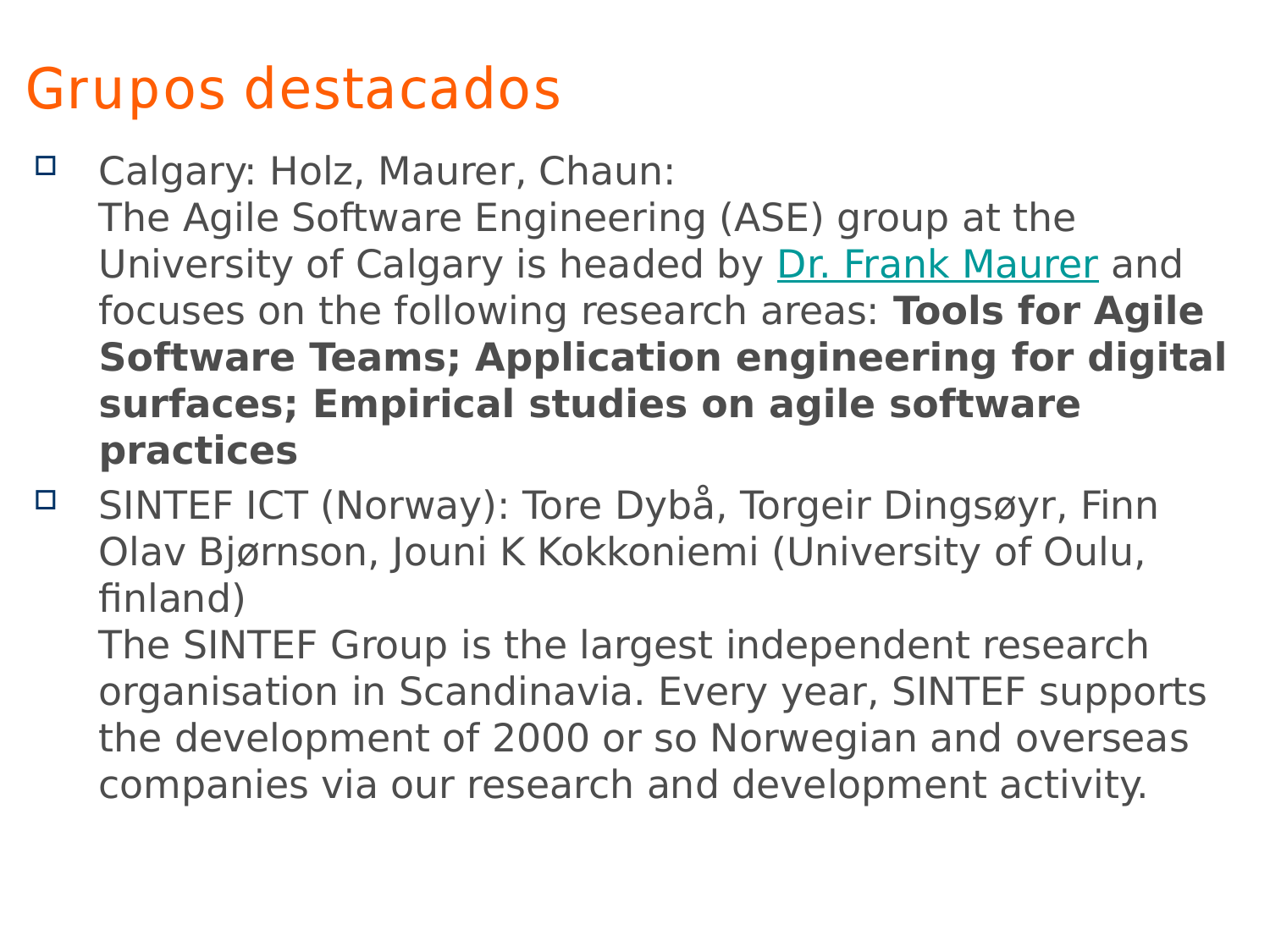

# Grupos destacados
Calgary: Holz, Maurer, Chaun:
The Agile Software Engineering (ASE) group at the University of Calgary is headed by Dr. Frank Maurer and focuses on the following research areas: Tools for Agile Software Teams; Application engineering for digital surfaces; Empirical studies on agile software practices
SINTEF ICT (Norway): Tore Dybå, Torgeir Dingsøyr, Finn Olav Bjørnson, Jouni K Kokkoniemi (University of Oulu, finland)
The SINTEF Group is the largest independent research organisation in Scandinavia. Every year, SINTEF supports the development of 2000 or so Norwegian and overseas companies via our research and development activity.